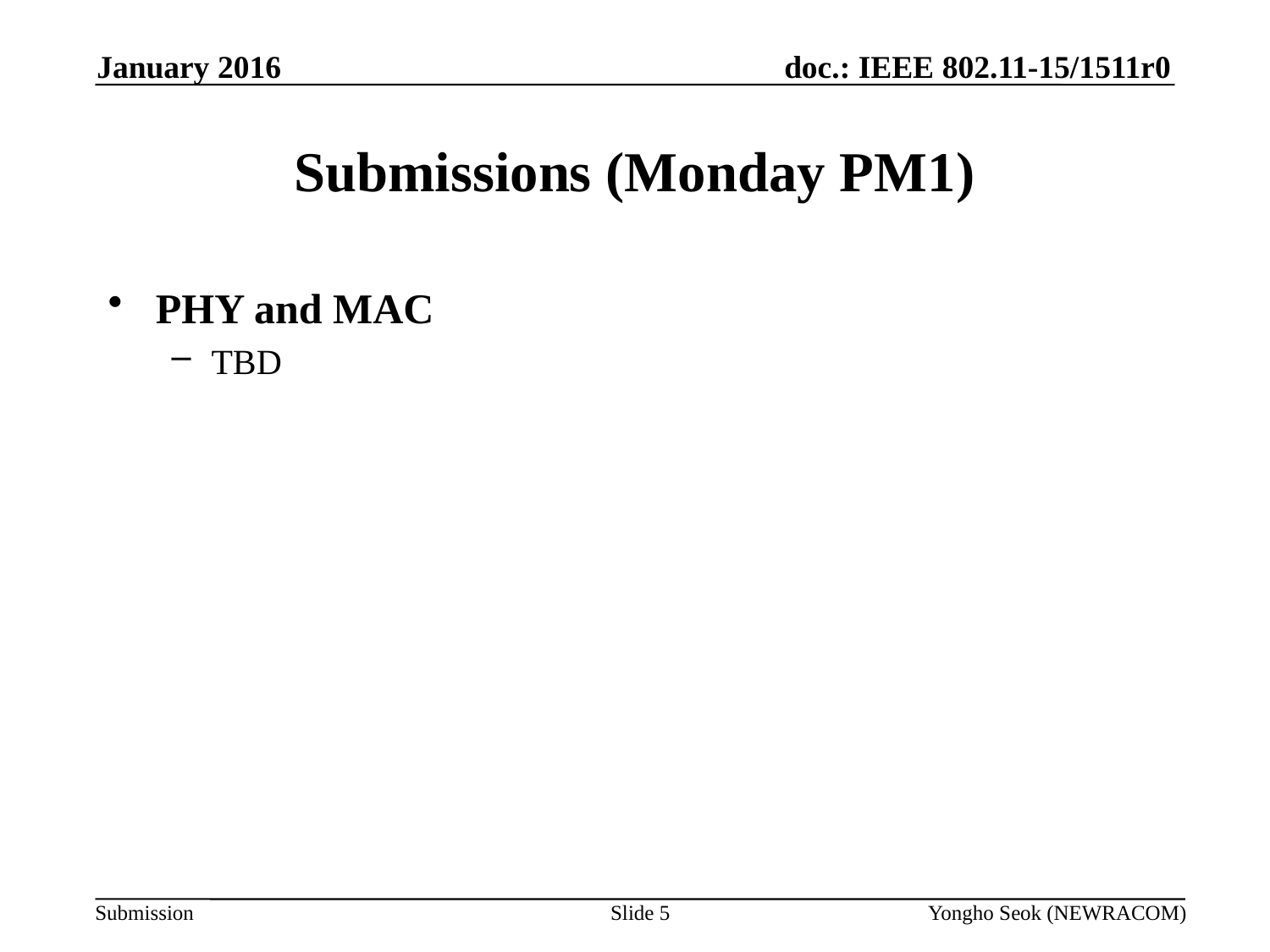

January 2016
# Submissions (Monday PM1)
PHY and MAC
TBD

Slide 5
Yongho Seok (NEWRACOM)